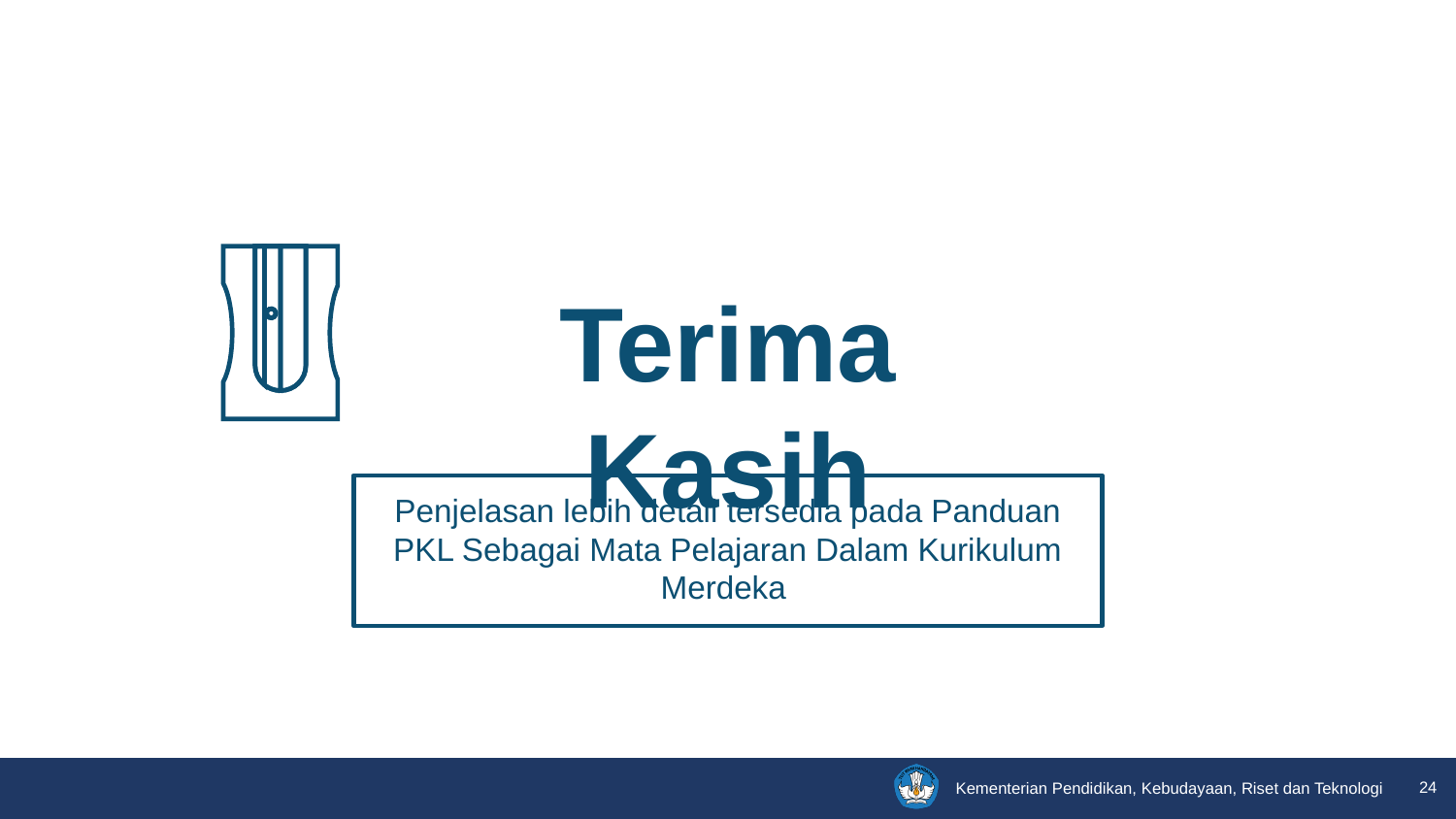

Terima Kasih
Penjelasan lebih detail tersedia pada Panduan PKL Sebagai Mata Pelajaran Dalam Kurikulum Merdeka
24